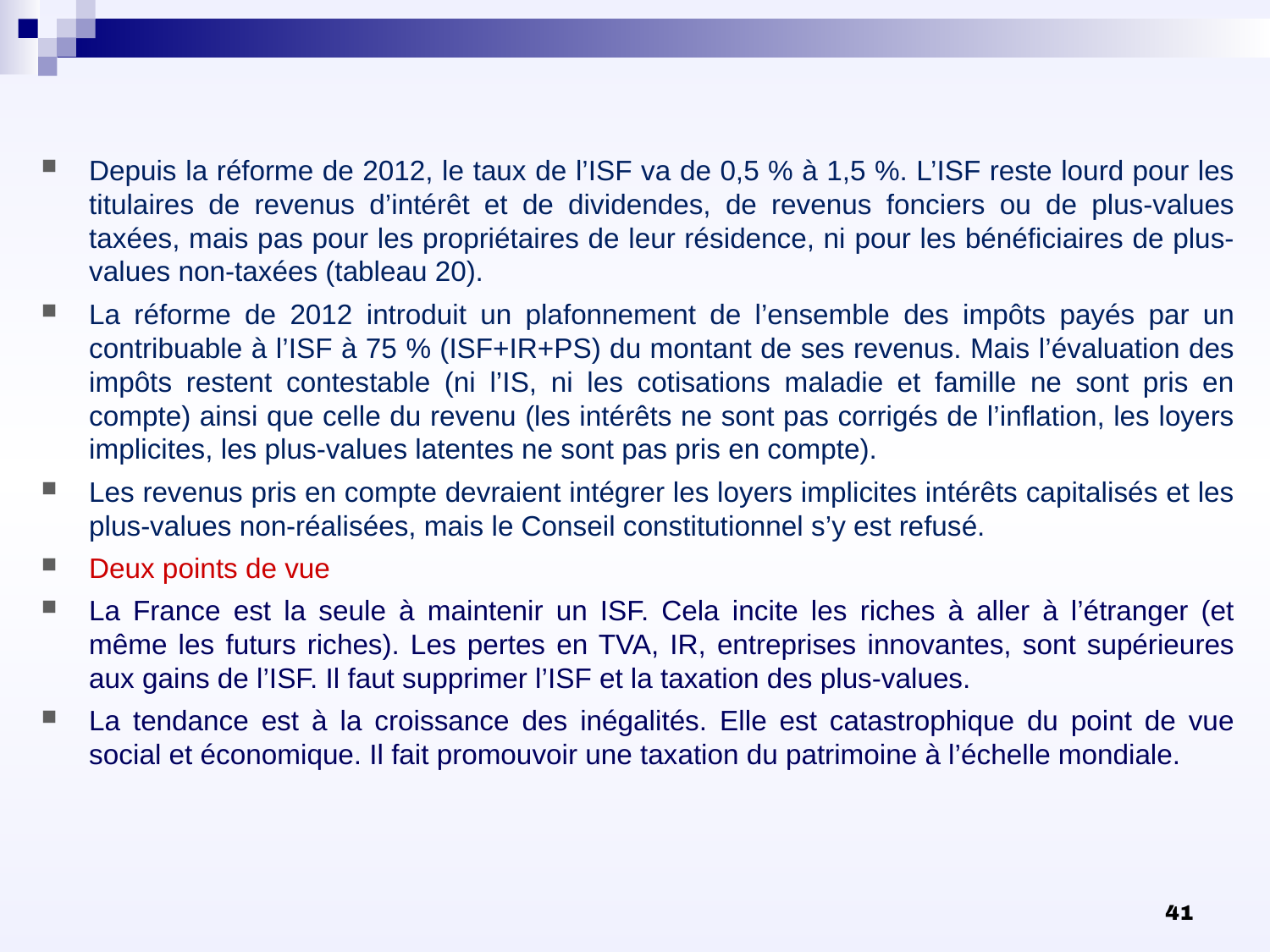

Depuis la réforme de 2012, le taux de l’ISF va de 0,5 % à 1,5 %. L’ISF reste lourd pour les titulaires de revenus d’intérêt et de dividendes, de revenus fonciers ou de plus-values taxées, mais pas pour les propriétaires de leur résidence, ni pour les bénéficiaires de plus-values non-taxées (tableau 20).
La réforme de 2012 introduit un plafonnement de l’ensemble des impôts payés par un contribuable à l’ISF à 75 % (ISF+IR+PS) du montant de ses revenus. Mais l’évaluation des impôts restent contestable (ni l’IS, ni les cotisations maladie et famille ne sont pris en compte) ainsi que celle du revenu (les intérêts ne sont pas corrigés de l’inflation, les loyers implicites, les plus-values latentes ne sont pas pris en compte).
Les revenus pris en compte devraient intégrer les loyers implicites intérêts capitalisés et les plus-values non-réalisées, mais le Conseil constitutionnel s’y est refusé.
Deux points de vue
La France est la seule à maintenir un ISF. Cela incite les riches à aller à l’étranger (et même les futurs riches). Les pertes en TVA, IR, entreprises innovantes, sont supérieures aux gains de l’ISF. Il faut supprimer l’ISF et la taxation des plus-values.
La tendance est à la croissance des inégalités. Elle est catastrophique du point de vue social et économique. Il fait promouvoir une taxation du patrimoine à l’échelle mondiale.

41